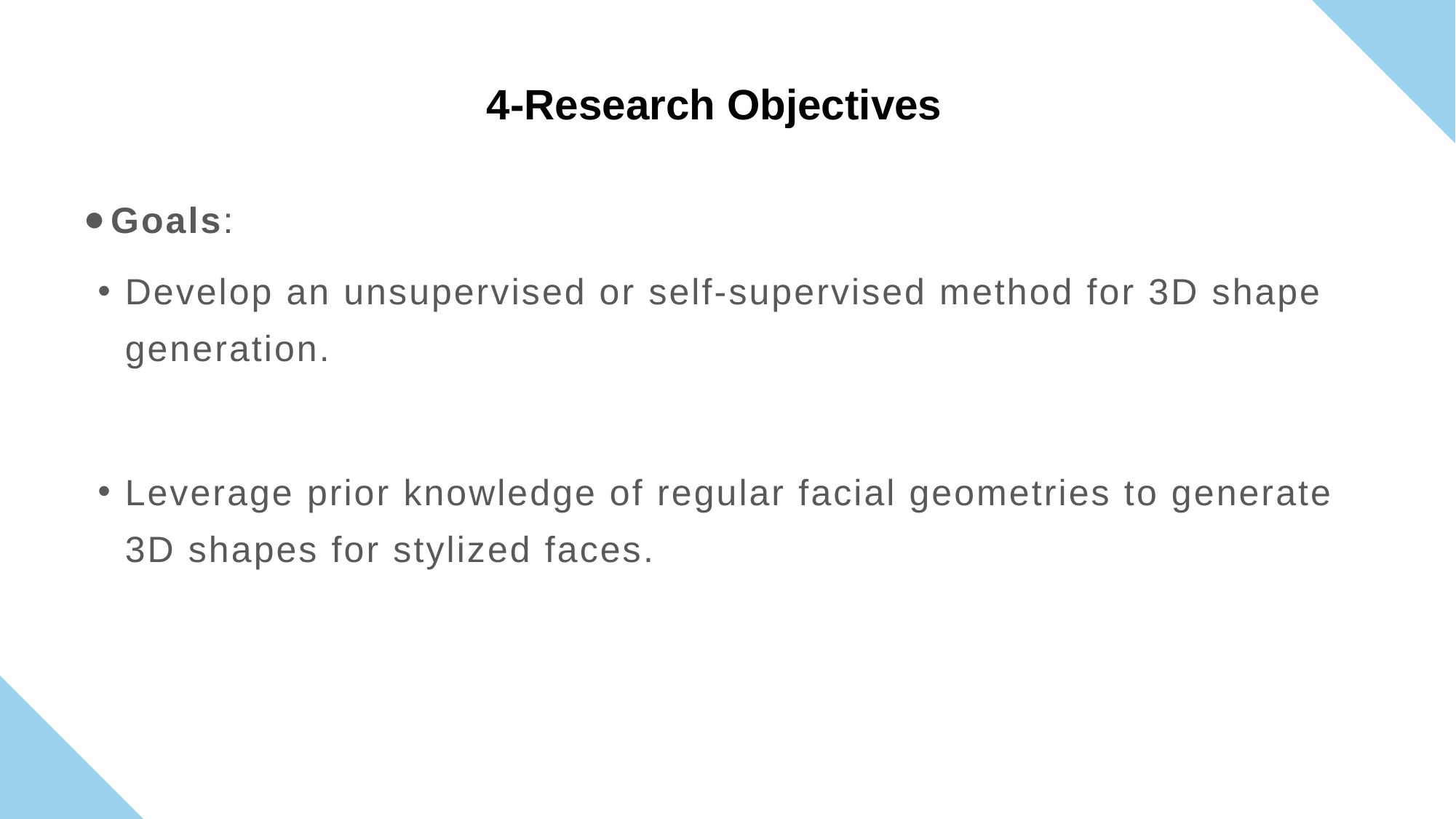

4-Research Objectives
Goals:
Develop an unsupervised or self-supervised method for 3D shape generation.

Leverage prior knowledge of regular facial geometries to generate 3D shapes for stylized faces.